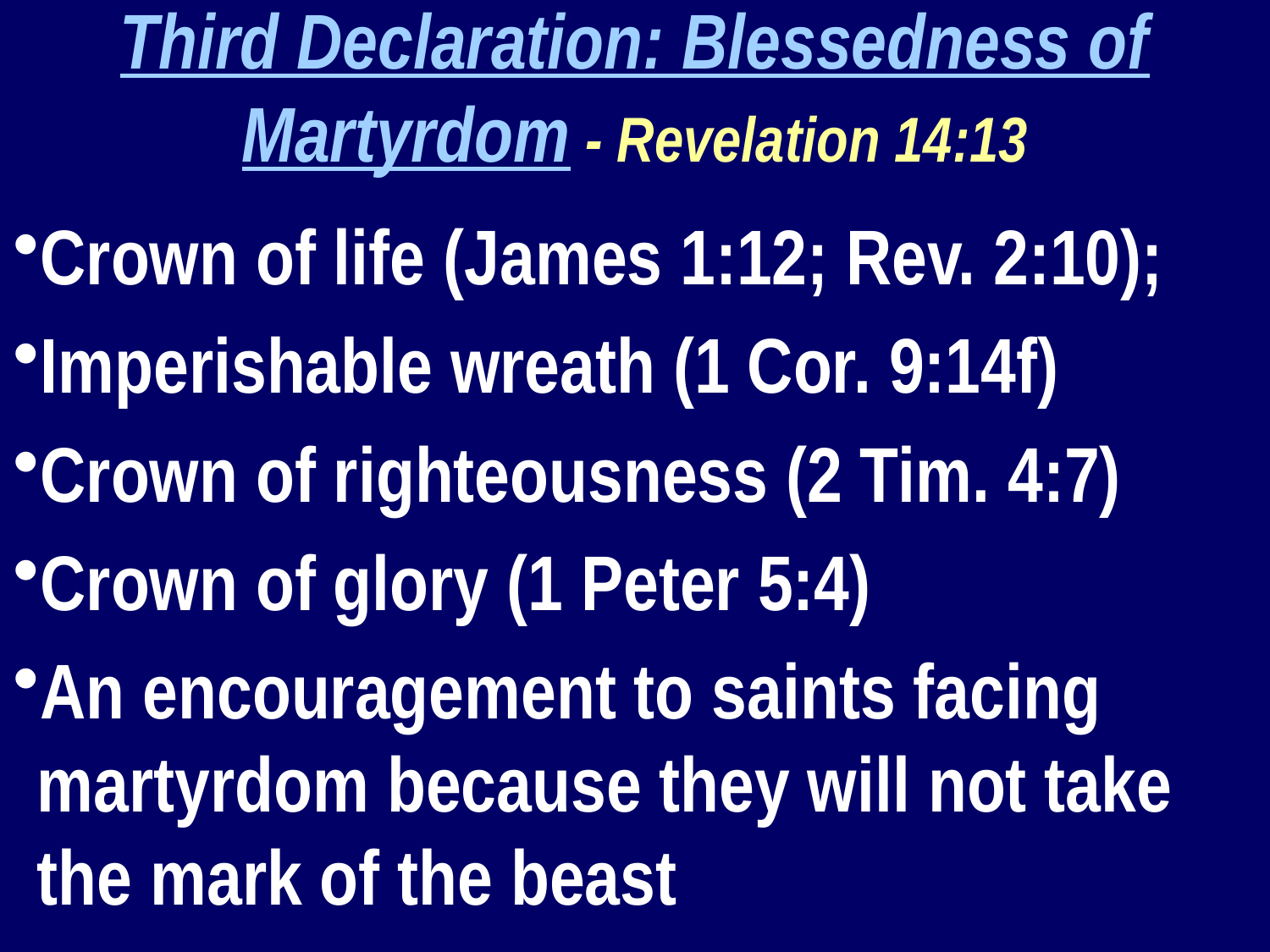

Third Declaration: Blessedness of Martyrdom - Revelation 14:13
Crown of life (James 1:12; Rev. 2:10);
Imperishable wreath (1 Cor. 9:14f)
Crown of righteousness (2 Tim. 4:7)
Crown of glory (1 Peter 5:4)
An encouragement to saints facing martyrdom because they will not take the mark of the beast